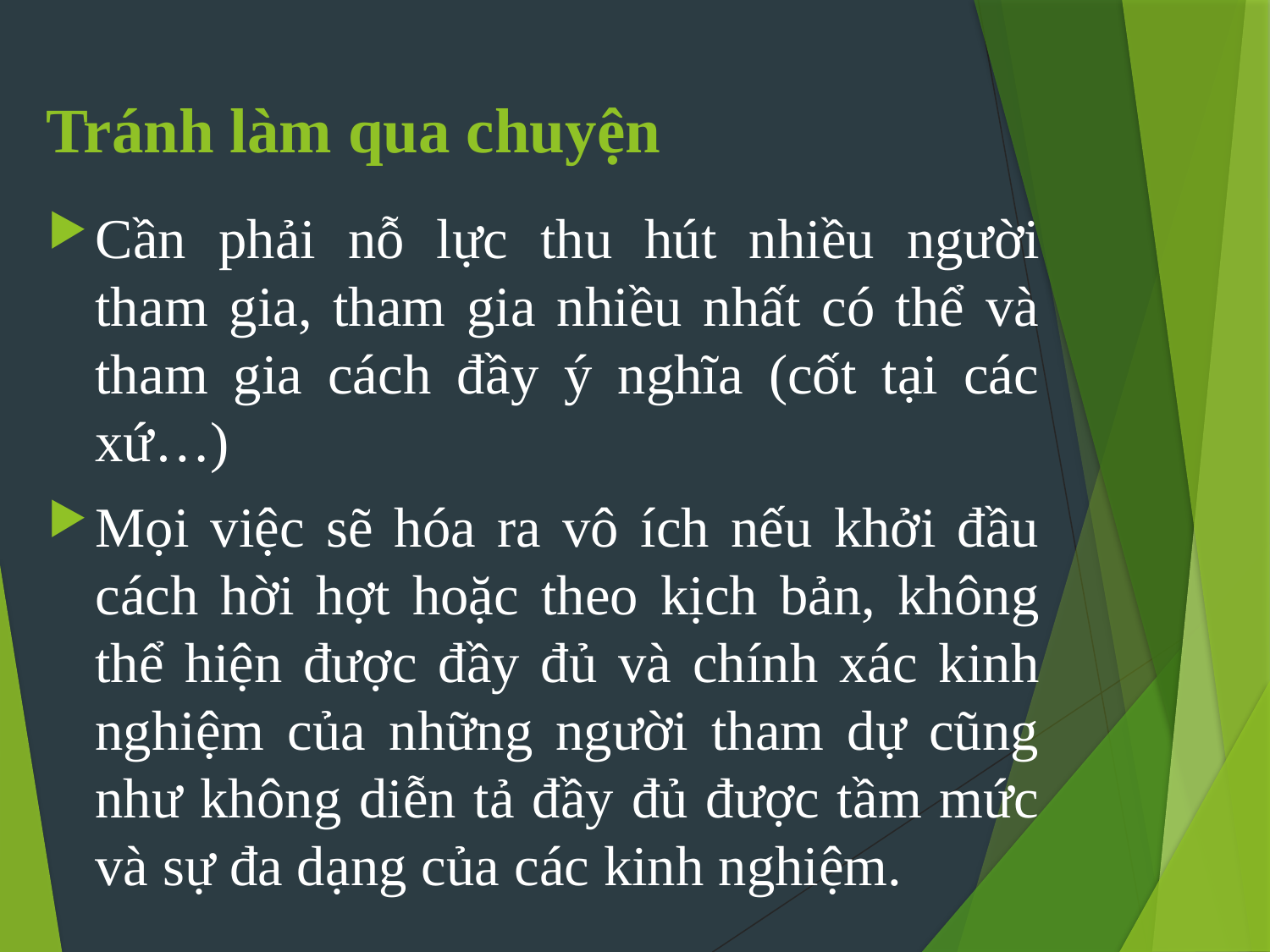

# Tránh làm qua chuyện
Cần phải nỗ lực thu hút nhiều người tham gia, tham gia nhiều nhất có thể và tham gia cách đầy ý nghĩa (cốt tại các xứ…)
Mọi việc sẽ hóa ra vô ích nếu khởi đầu cách hời hợt hoặc theo kịch bản, không thể hiện được đầy đủ và chính xác kinh nghiệm của những người tham dự cũng như không diễn tả đầy đủ được tầm mức và sự đa dạng của các kinh nghiệm.